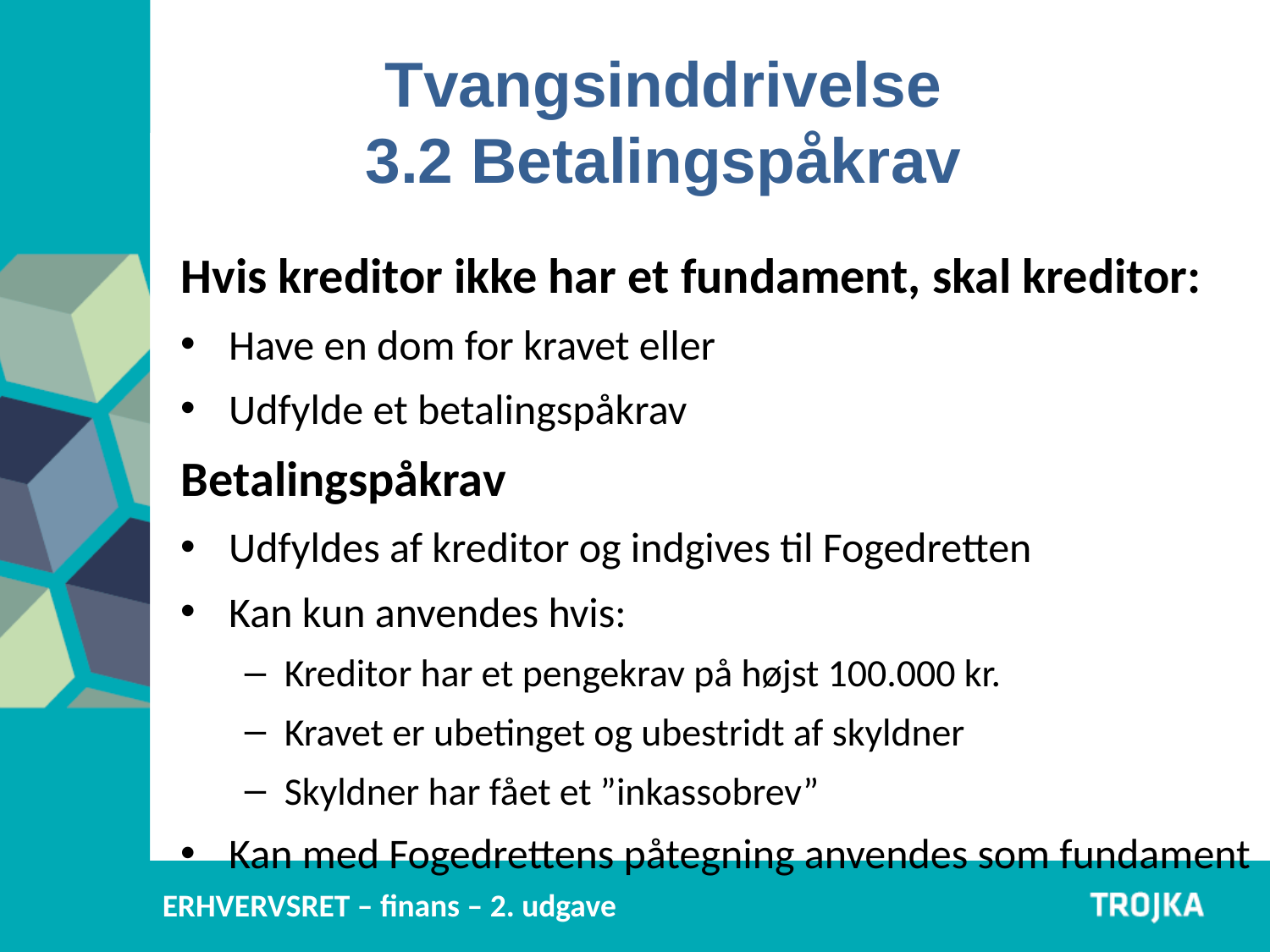

Tvangsinddrivelse
3.2 Betalingspåkrav
Hvis kreditor ikke har et fundament, skal kreditor:
Have en dom for kravet eller
Udfylde et betalingspåkrav
Betalingspåkrav
Udfyldes af kreditor og indgives til Fogedretten
Kan kun anvendes hvis:
Kreditor har et pengekrav på højst 100.000 kr.
Kravet er ubetinget og ubestridt af skyldner
Skyldner har fået et ”inkassobrev”
Kan med Fogedrettens påtegning anvendes som fundament